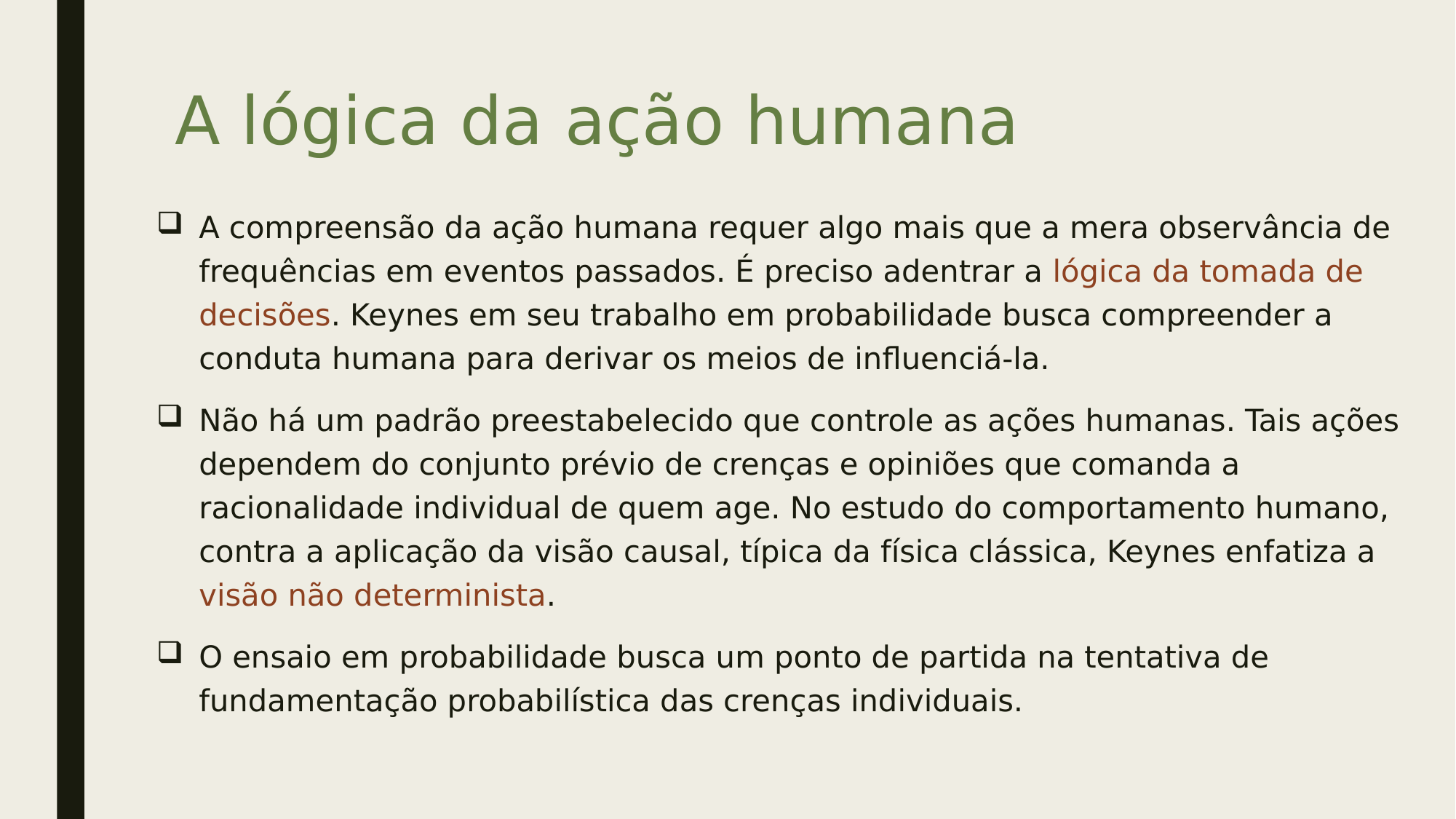

# A lógica da ação humana
A compreensão da ação humana requer algo mais que a mera observância de frequências em eventos passados. É preciso adentrar a lógica da tomada de decisões. Keynes em seu trabalho em probabilidade busca compreender a conduta humana para derivar os meios de influenciá-la.
Não há um padrão preestabelecido que controle as ações humanas. Tais ações dependem do conjunto prévio de crenças e opiniões que comanda a racionalidade individual de quem age. No estudo do comportamento humano, contra a aplicação da visão causal, típica da física clássica, Keynes enfatiza a visão não determinista.
O ensaio em probabilidade busca um ponto de partida na tentativa de fundamentação probabilística das crenças individuais.